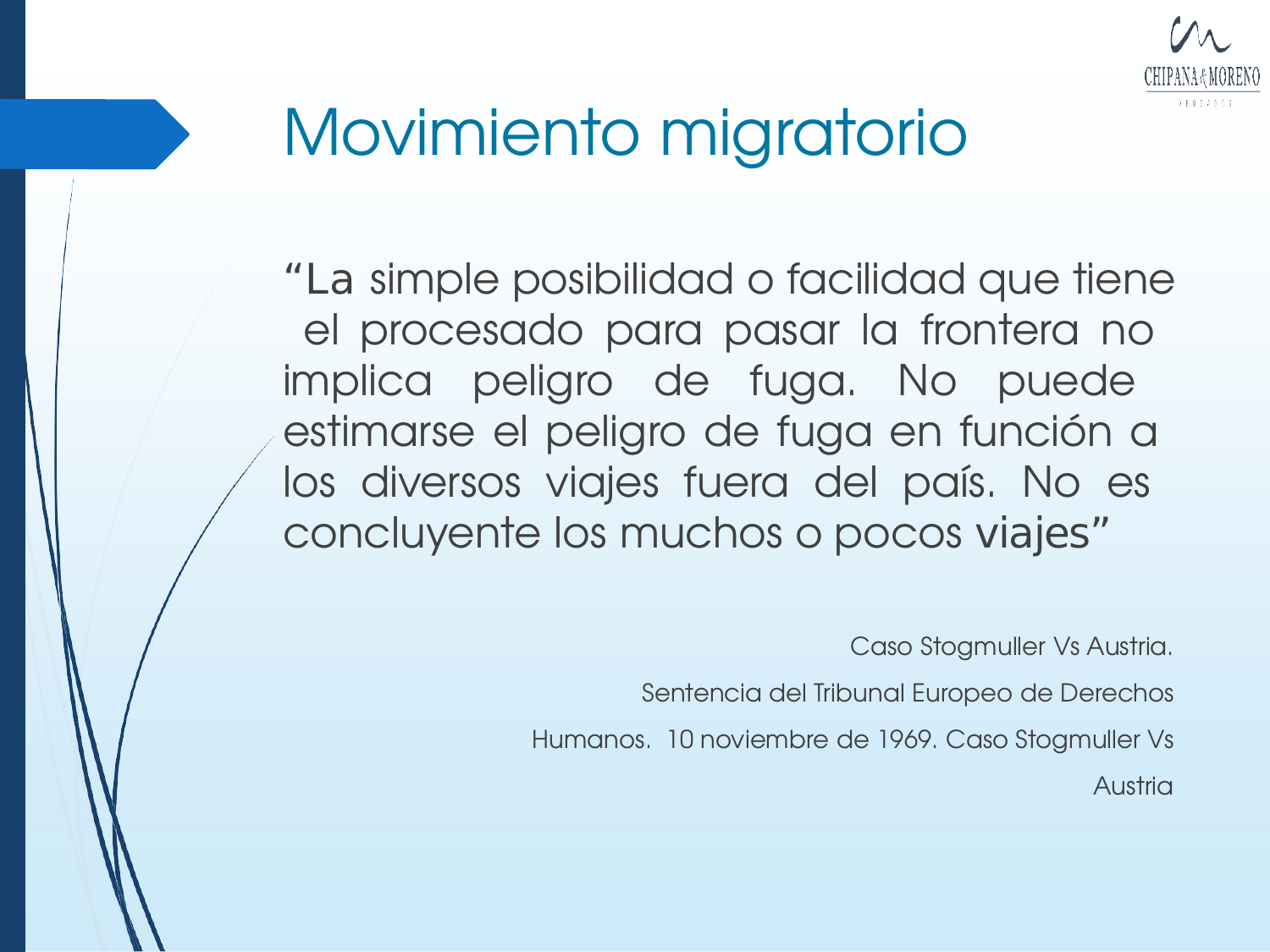

# Movimiento migratorio
“La simple posibilidad o facilidad que tiene  el procesado para pasar la frontera no  implica peligro de fuga. No puede  estimarse el peligro de fuga en función a  los diversos viajes fuera del país. No es  concluyente los muchos o pocos viajes”
Caso Stogmuller Vs Austria.  Sentencia del Tribunal Europeo de Derechos Humanos.  10 noviembre de 1969. Caso Stogmuller Vs Austria